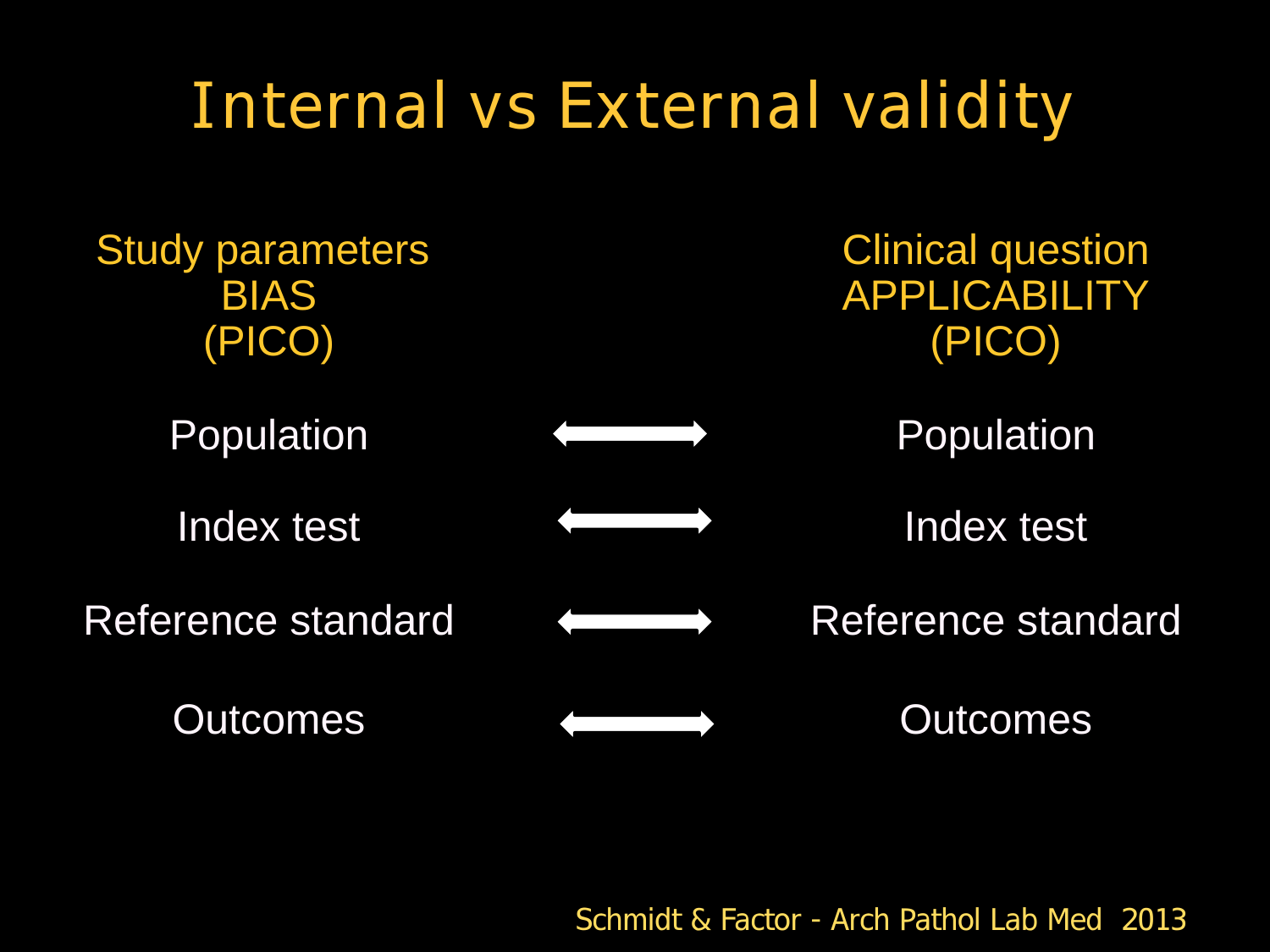

Internal vs External validity
#
| Study parameters BIAS (PICO) |  | Clinical question APPLICABILITY (PICO) |
| --- | --- | --- |
| Population Index test |  | Population Index test |
| Reference standard |  | Reference standard |
| Outcomes |  | Outcomes |
|  |  |  |

Schmidt & Factor - Arch Pathol Lab Med  2013